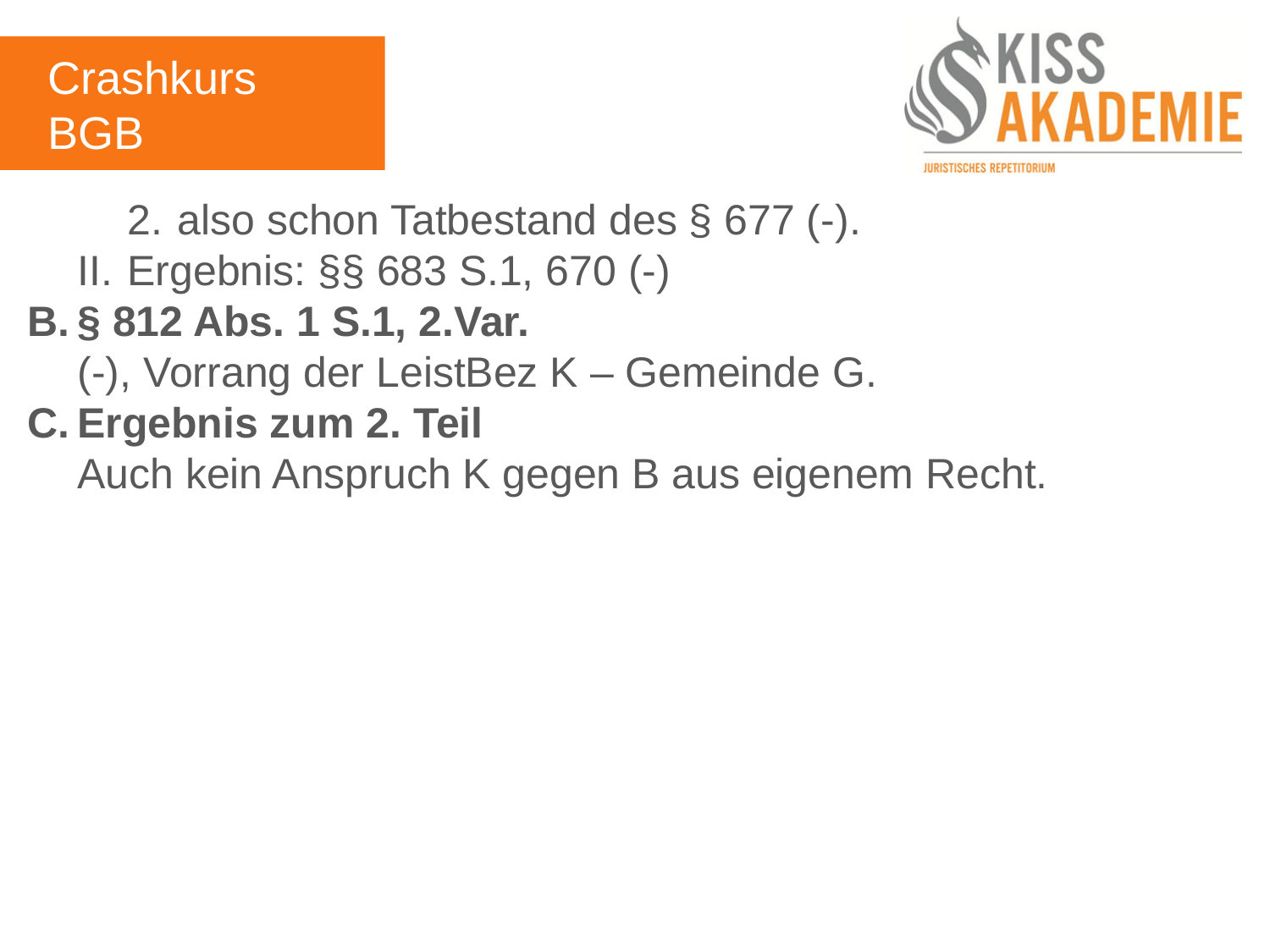

Crashkurs BGB
3. Tag
		2.	also schon Tatbestand des § 677 (-).
	II.	Ergebnis: §§ 683 S.1, 670 (-)
B.	§ 812 Abs. 1 S.1, 2.Var.
	(-), Vorrang der LeistBez K – Gemeinde G.
C.	Ergebnis zum 2. Teil
	Auch kein Anspruch K gegen B aus eigenem Recht.